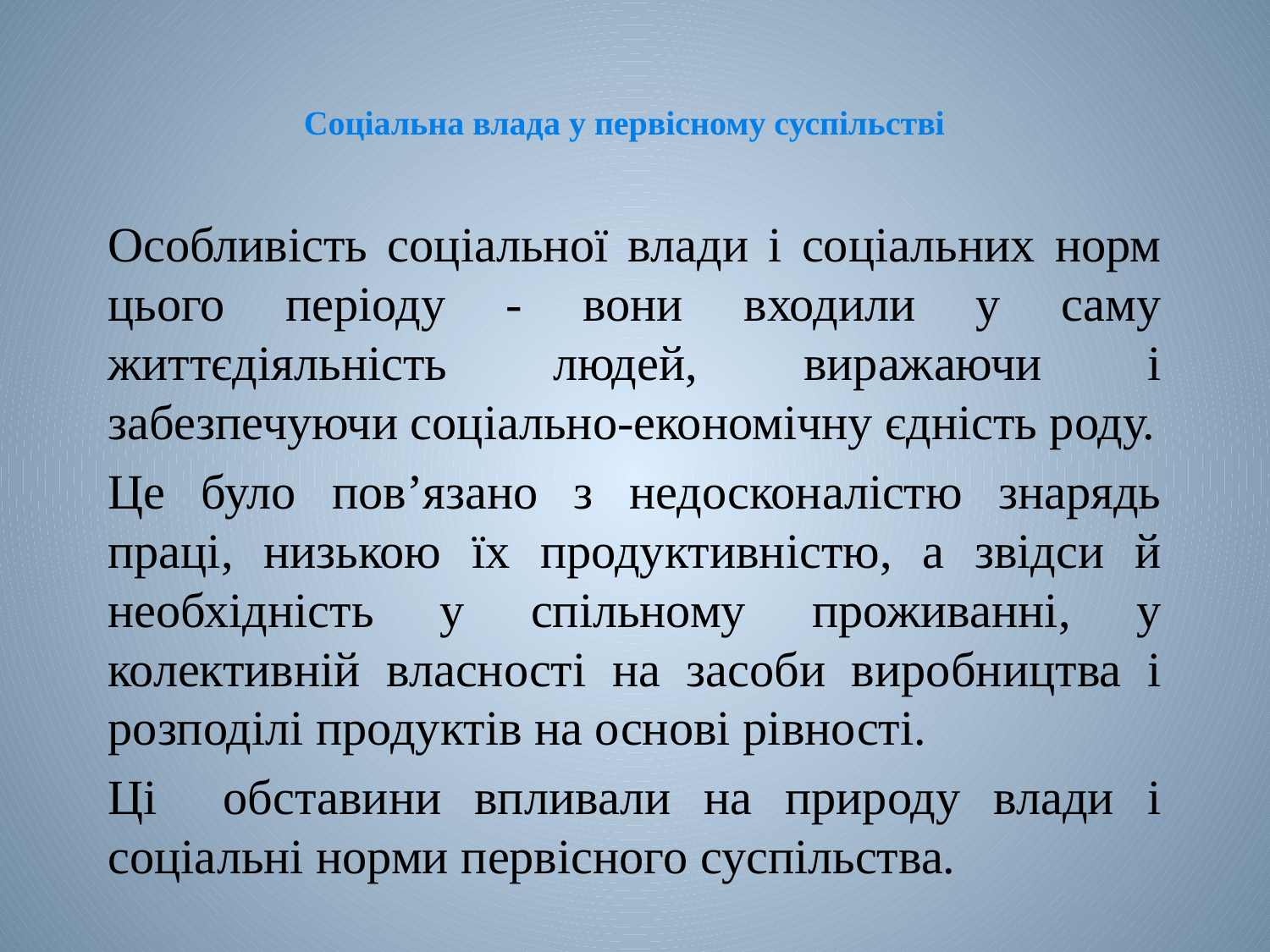

# Соціальна влада у первісному суспільстві
Особливість соціальної влади і соціальних норм цього періоду - вони входили у саму життєдіяльність людей, виражаючи і забезпечуючи соціально-економічну єдність роду.
Це було пов’язано з недосконалістю знарядь праці, низькою їх продуктивністю, а звідси й необхідність у спільному проживанні, у колективній власності на засоби виробництва і розподілі продуктів на основі рівності.
Ці  обставини впливали на природу влади і соціальні норми первісного суспільства.